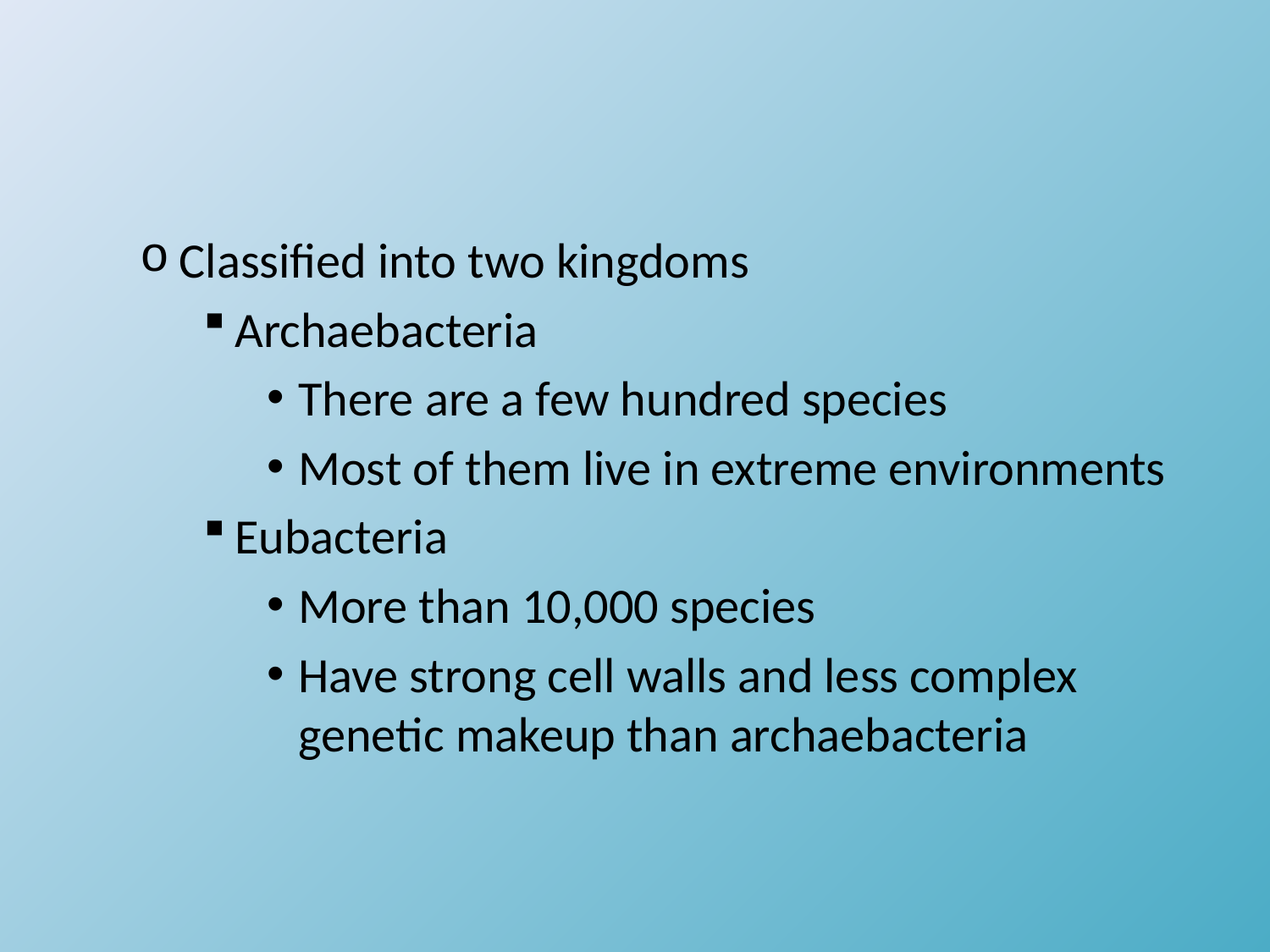

#
Classified into two kingdoms
Archaebacteria
There are a few hundred species
Most of them live in extreme environments
Eubacteria
More than 10,000 species
Have strong cell walls and less complex genetic makeup than archaebacteria